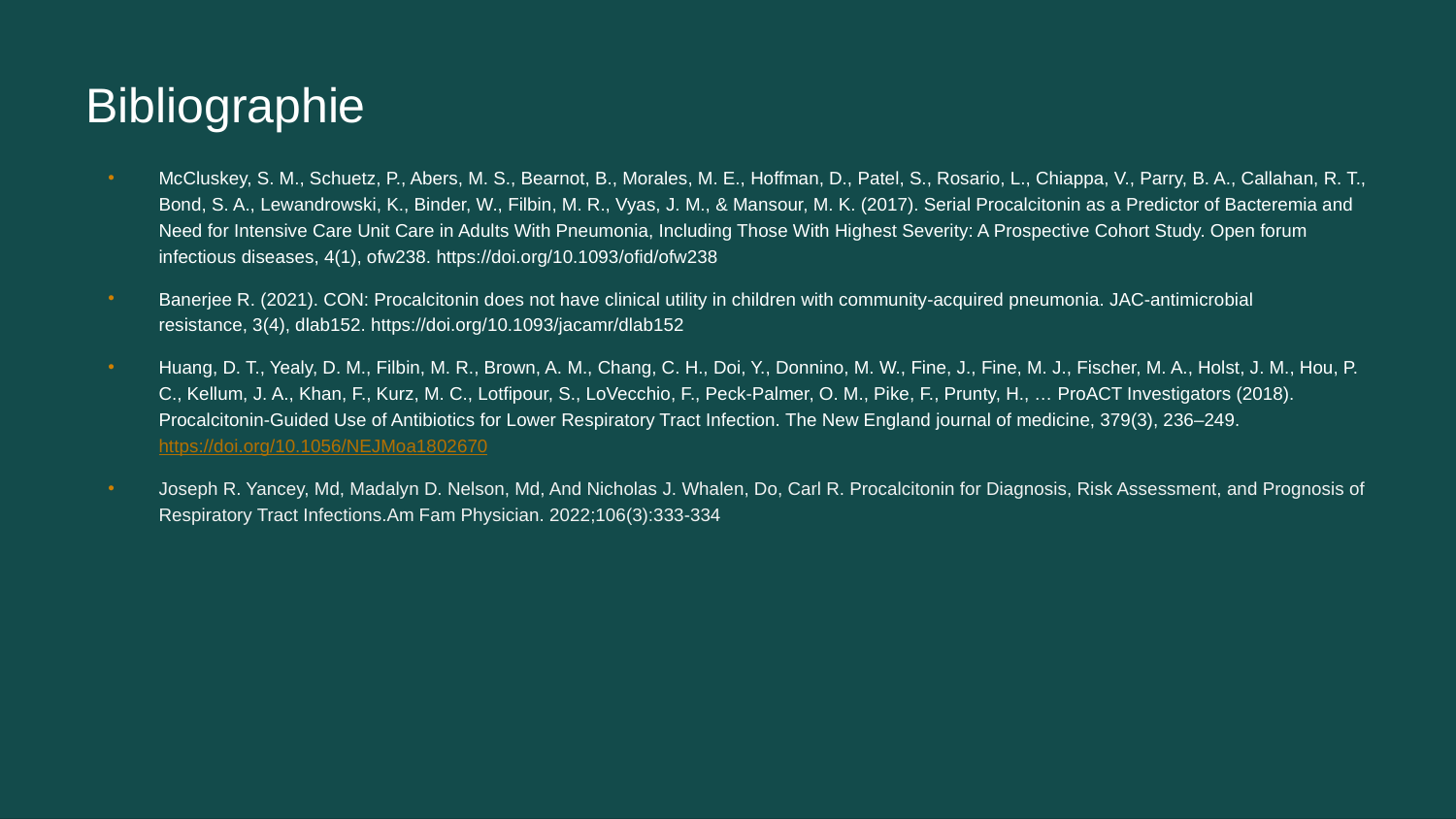

# Bibliographie
McCluskey, S. M., Schuetz, P., Abers, M. S., Bearnot, B., Morales, M. E., Hoffman, D., Patel, S., Rosario, L., Chiappa, V., Parry, B. A., Callahan, R. T., Bond, S. A., Lewandrowski, K., Binder, W., Filbin, M. R., Vyas, J. M., & Mansour, M. K. (2017). Serial Procalcitonin as a Predictor of Bacteremia and Need for Intensive Care Unit Care in Adults With Pneumonia, Including Those With Highest Severity: A Prospective Cohort Study. Open forum infectious diseases, 4(1), ofw238. https://doi.org/10.1093/ofid/ofw238
Banerjee R. (2021). CON: Procalcitonin does not have clinical utility in children with community-acquired pneumonia. JAC-antimicrobial resistance, 3(4), dlab152. https://doi.org/10.1093/jacamr/dlab152
Huang, D. T., Yealy, D. M., Filbin, M. R., Brown, A. M., Chang, C. H., Doi, Y., Donnino, M. W., Fine, J., Fine, M. J., Fischer, M. A., Holst, J. M., Hou, P. C., Kellum, J. A., Khan, F., Kurz, M. C., Lotfipour, S., LoVecchio, F., Peck-Palmer, O. M., Pike, F., Prunty, H., … ProACT Investigators (2018). Procalcitonin-Guided Use of Antibiotics for Lower Respiratory Tract Infection. The New England journal of medicine, 379(3), 236–249. https://doi.org/10.1056/NEJMoa1802670
Joseph R. Yancey, Md, Madalyn D. Nelson, Md, And Nicholas J. Whalen, Do, Carl R. Procalcitonin for Diagnosis, Risk Assessment, and Prognosis of Respiratory Tract Infections.Am Fam Physician. 2022;106(3):333-334